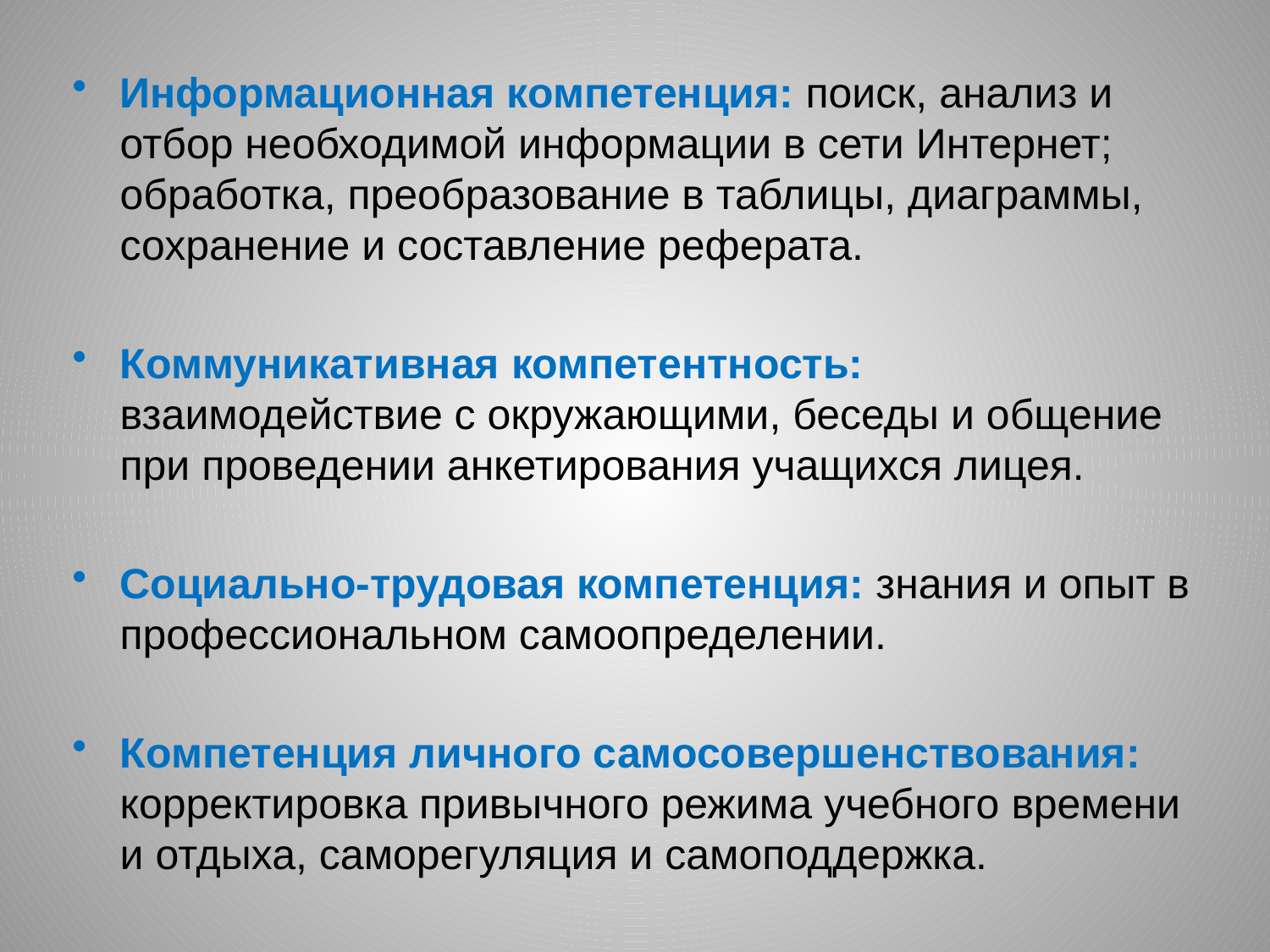

Информационная компетенция: поиск, анализ и отбор необходимой информации в сети Интернет; обработка, преобразование в таблицы, диаграммы, сохранение и составление реферата.

Коммуникативная компетентность:  взаимодействие с окружающими, беседы и общение при проведении анкетирования учащихся лицея.

Социально-трудовая компетенция: знания и опыт в профессиональном самоопределении.

Компетенция личного самосовершенствования: корректировка привычного режима учебного времени и отдыха, саморегуляция и самоподдержка.
#